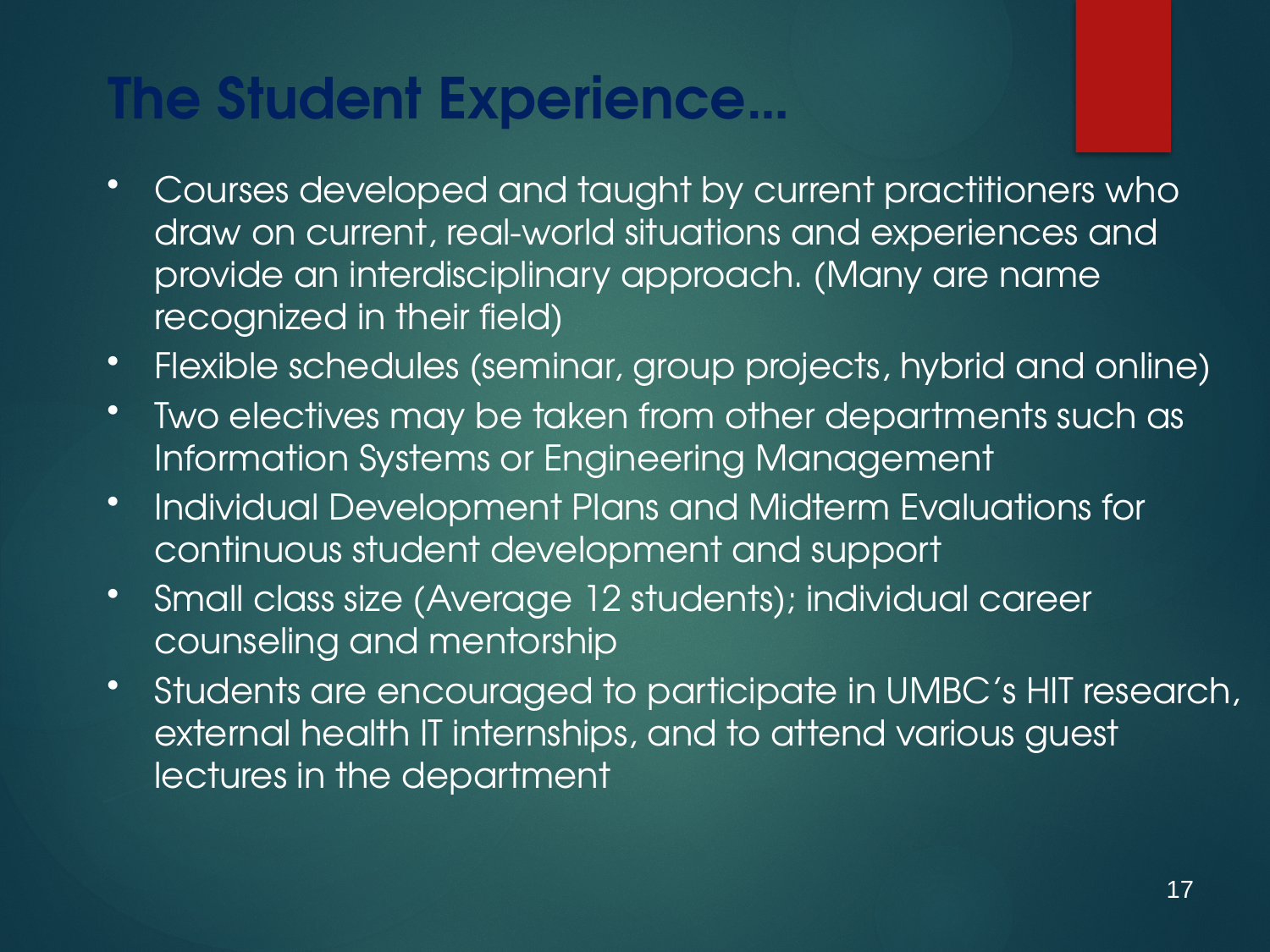

The Student Experience…

Courses developed and taught by current practitioners who draw on current, real-world situations and experiences and provide an interdisciplinary approach. (Many are name recognized in their field)
Flexible schedules (seminar, group projects, hybrid and online)
Two electives may be taken from other departments such as Information Systems or Engineering Management
Individual Development Plans and Midterm Evaluations for continuous student development and support
Small class size (Average 12 students); individual career counseling and mentorship
Students are encouraged to participate in UMBC’s HIT research, external health IT internships, and to attend various guest lectures in the department

17